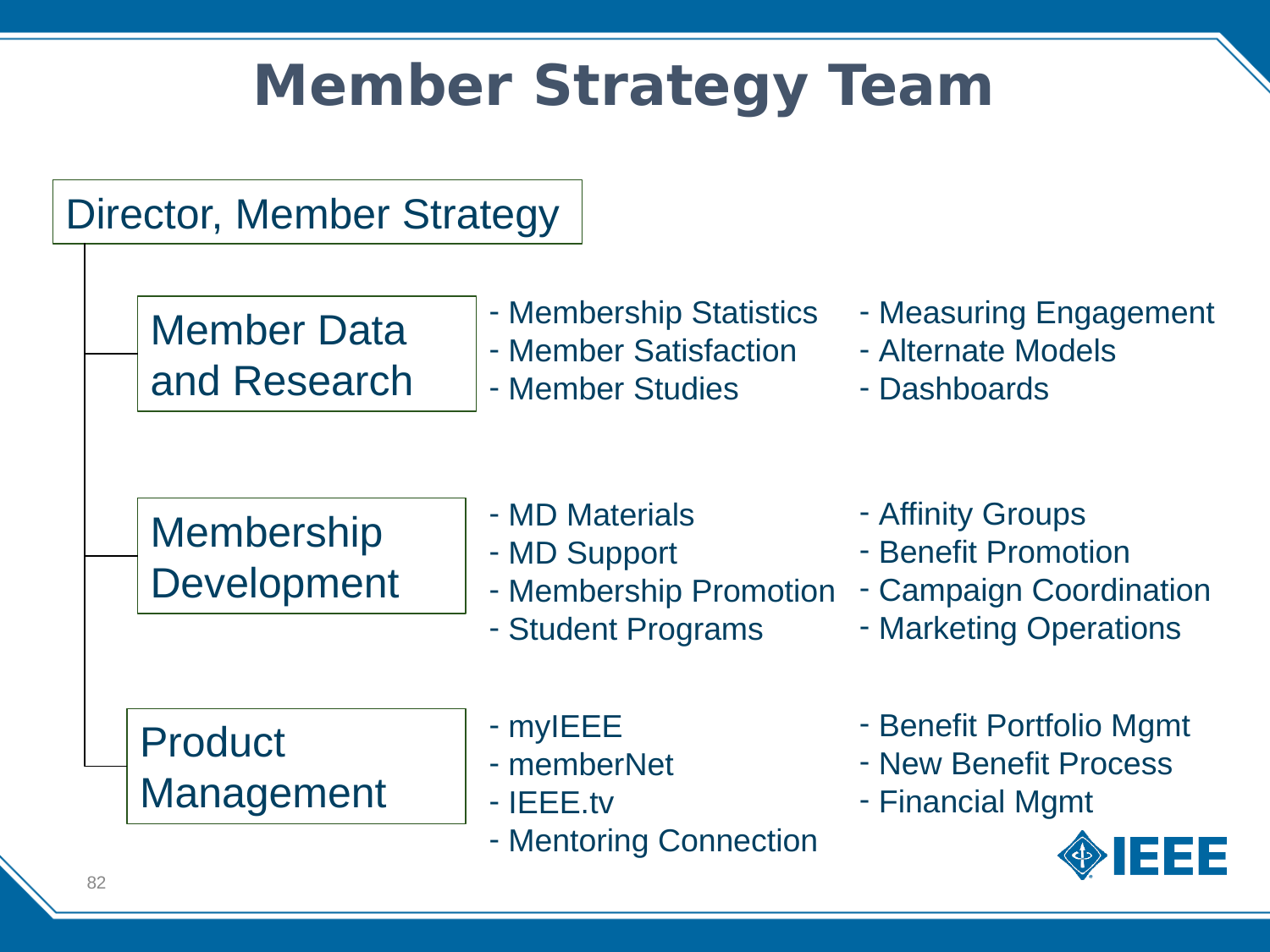

Member Strategy Team
Director, Member Strategy
 Membership Statistics
 Member Satisfaction
 Member Studies
 Measuring Engagement
 Alternate Models
 Dashboards
Member Data and Research
 Affinity Groups
 Benefit Promotion
 Campaign Coordination
 Marketing Operations
 MD Materials
 MD Support
 Membership Promotion
 Student Programs
Membership Development
 Benefit Portfolio Mgmt
 New Benefit Process
 Financial Mgmt
 myIEEE
 memberNet
 IEEE.tv
 Mentoring Connection
Product Management
82